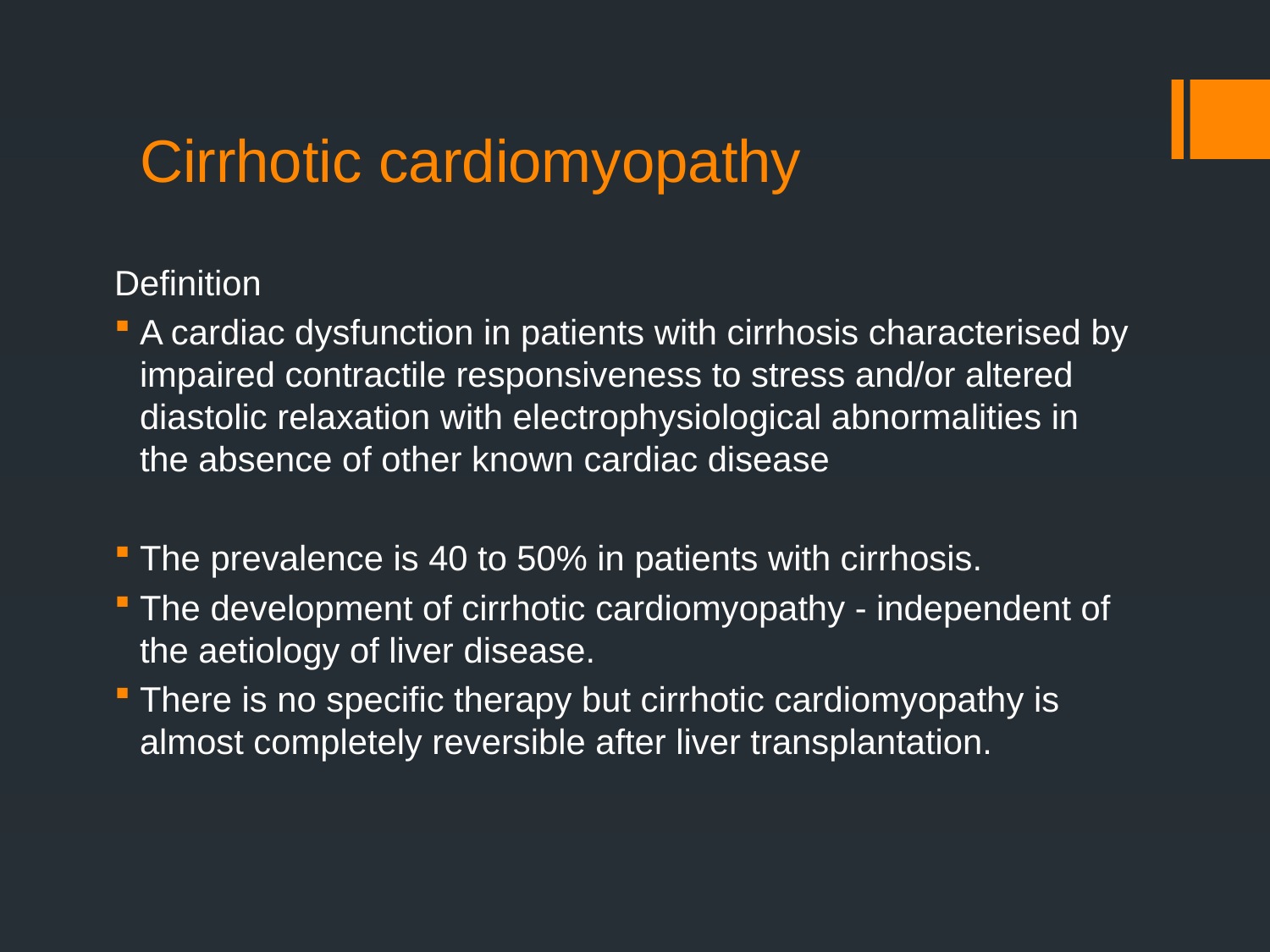

# Cirrhotic cardiomyopathy
Definition
A cardiac dysfunction in patients with cirrhosis characterised by impaired contractile responsiveness to stress and/or altered diastolic relaxation with electrophysiological abnormalities in the absence of other known cardiac disease

The prevalence is 40 to 50% in patients with cirrhosis.
The development of cirrhotic cardiomyopathy - independent of the aetiology of liver disease.
There is no specific therapy but cirrhotic cardiomyopathy is almost completely reversible after liver transplantation.